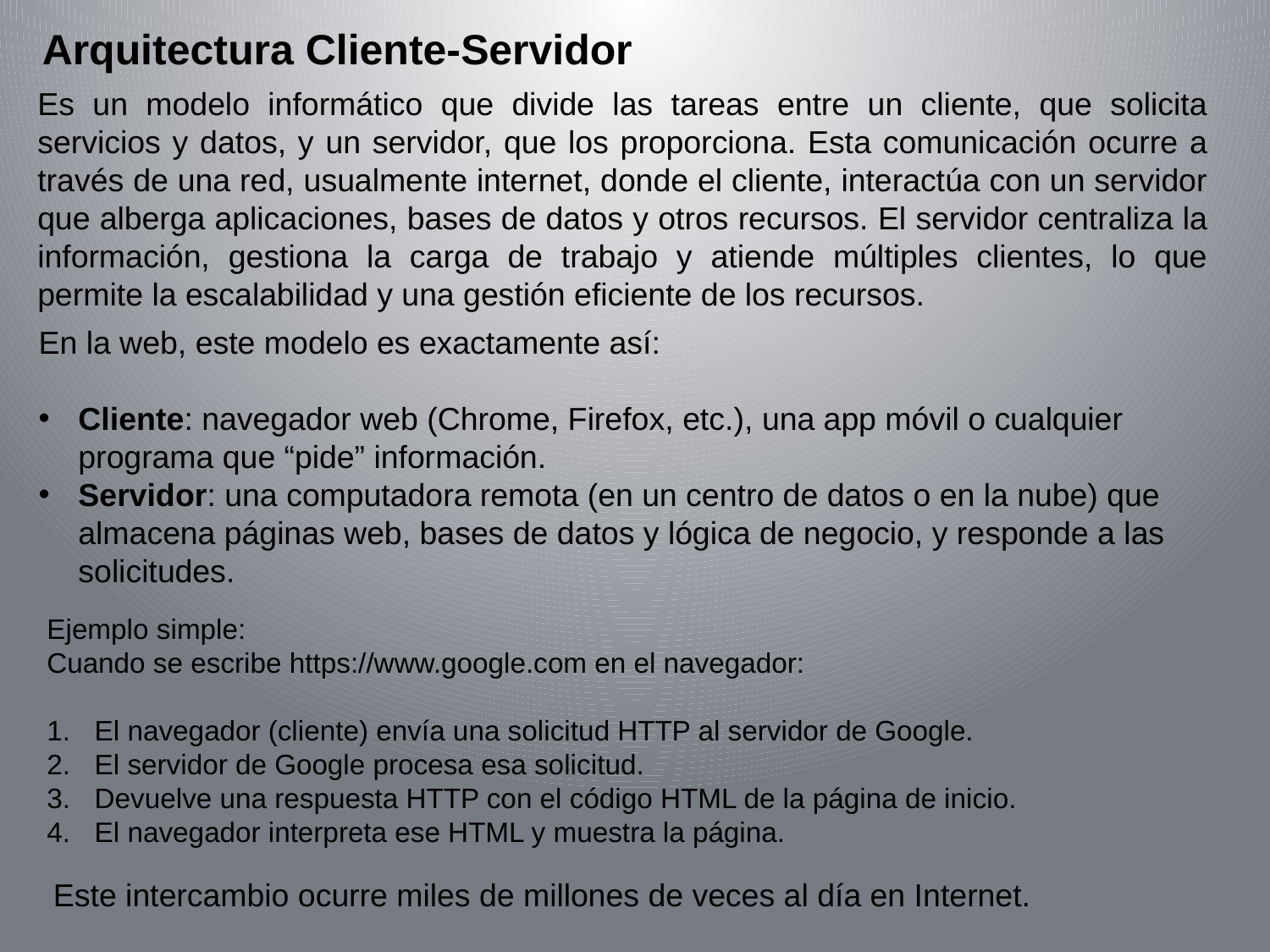

Arquitectura Cliente-Servidor
Es un modelo informático que divide las tareas entre un cliente, que solicita servicios y datos, y un servidor, que los proporciona. Esta comunicación ocurre a través de una red, usualmente internet, donde el cliente, interactúa con un servidor que alberga aplicaciones, bases de datos y otros recursos. El servidor centraliza la información, gestiona la carga de trabajo y atiende múltiples clientes, lo que permite la escalabilidad y una gestión eficiente de los recursos.
En la web, este modelo es exactamente así:

Cliente: navegador web (Chrome, Firefox, etc.), una app móvil o cualquier programa que “pide” información.
Servidor: una computadora remota (en un centro de datos o en la nube) que almacena páginas web, bases de datos y lógica de negocio, y responde a las solicitudes.
Ejemplo simple:
Cuando se escribe https://www.google.com en el navegador:

El navegador (cliente) envía una solicitud HTTP al servidor de Google.
El servidor de Google procesa esa solicitud.
Devuelve una respuesta HTTP con el código HTML de la página de inicio.
El navegador interpreta ese HTML y muestra la página.
Este intercambio ocurre miles de millones de veces al día en Internet.